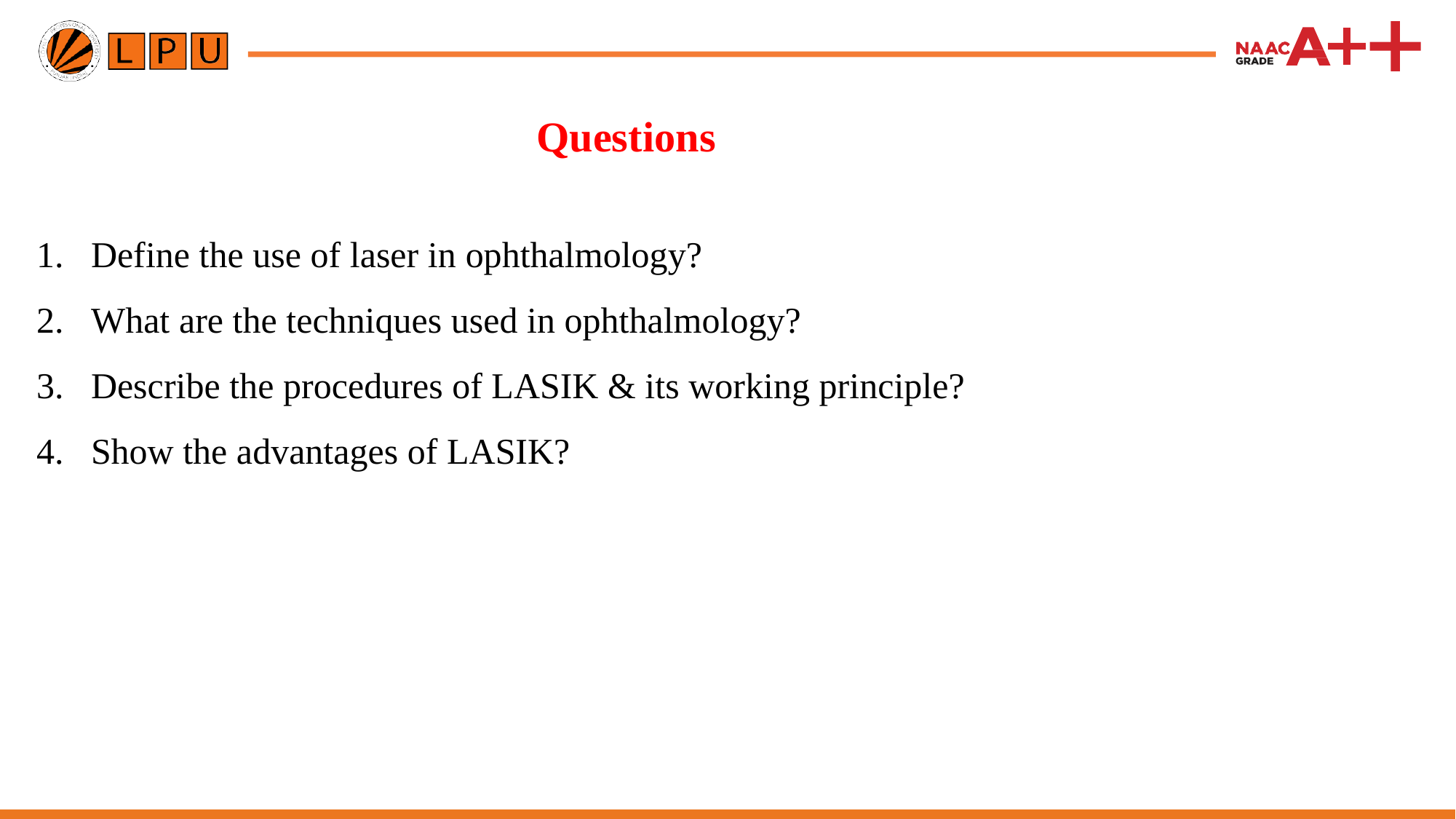

# Questions
Define the use of laser in ophthalmology?
What are the techniques used in ophthalmology?
Describe the procedures of LASIK & its working principle?
Show the advantages of LASIK?